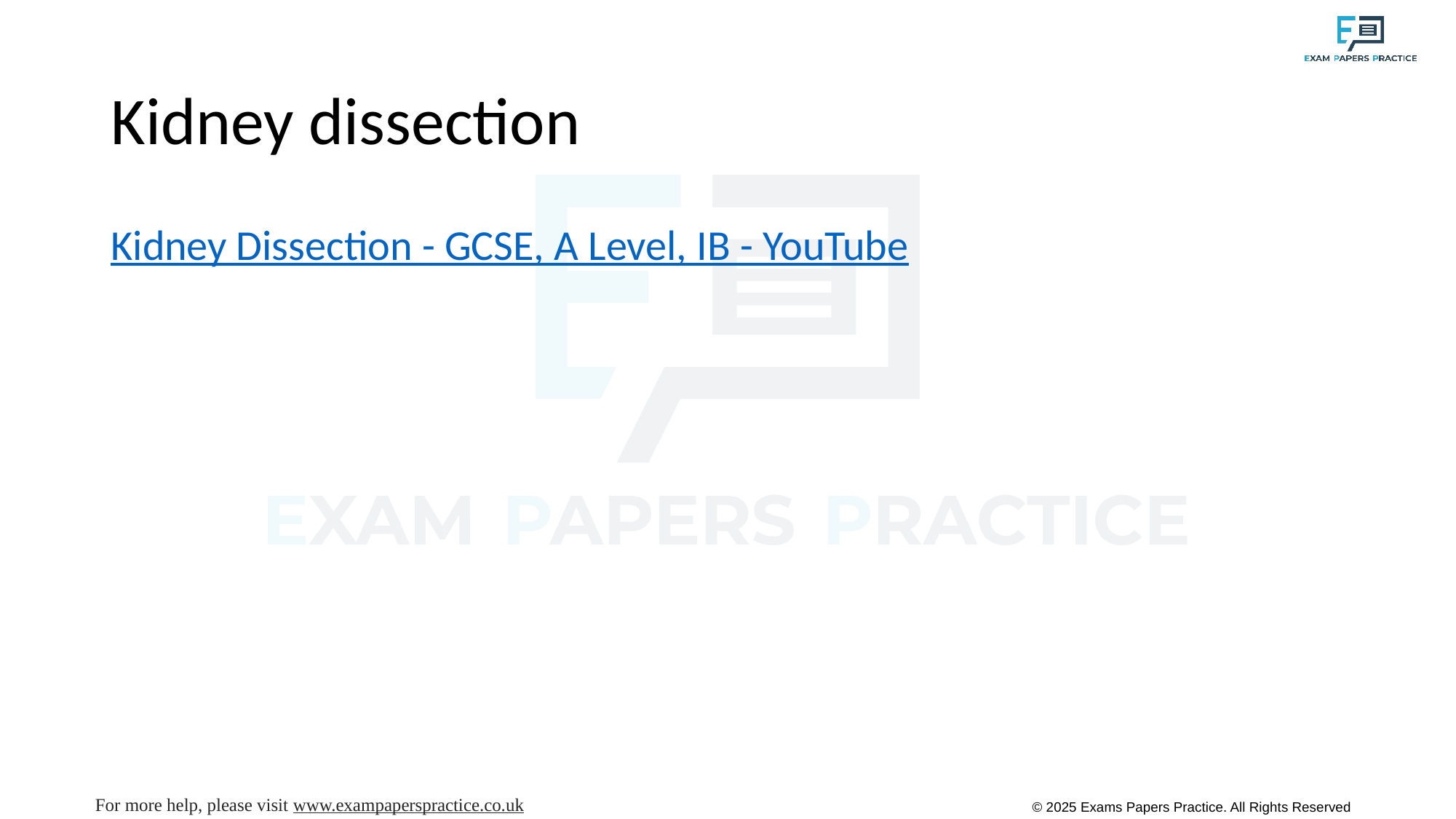

# Kidney dissection
Kidney Dissection - GCSE, A Level, IB - YouTube